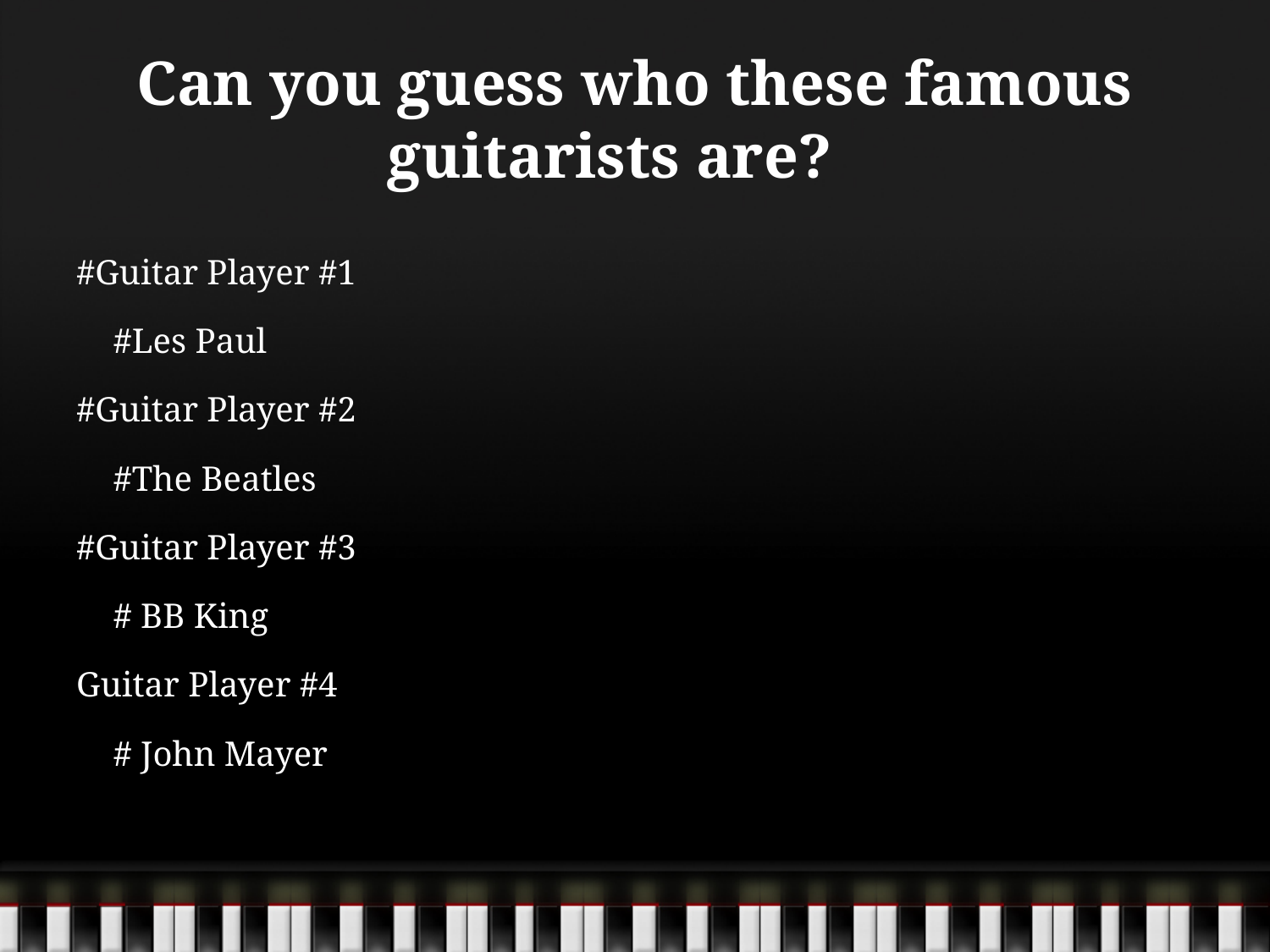

# Can you guess who these famous guitarists are?
#Guitar Player #1
	#Les Paul
#Guitar Player #2
	#The Beatles
#Guitar Player #3
	# BB King
Guitar Player #4
	# John Mayer